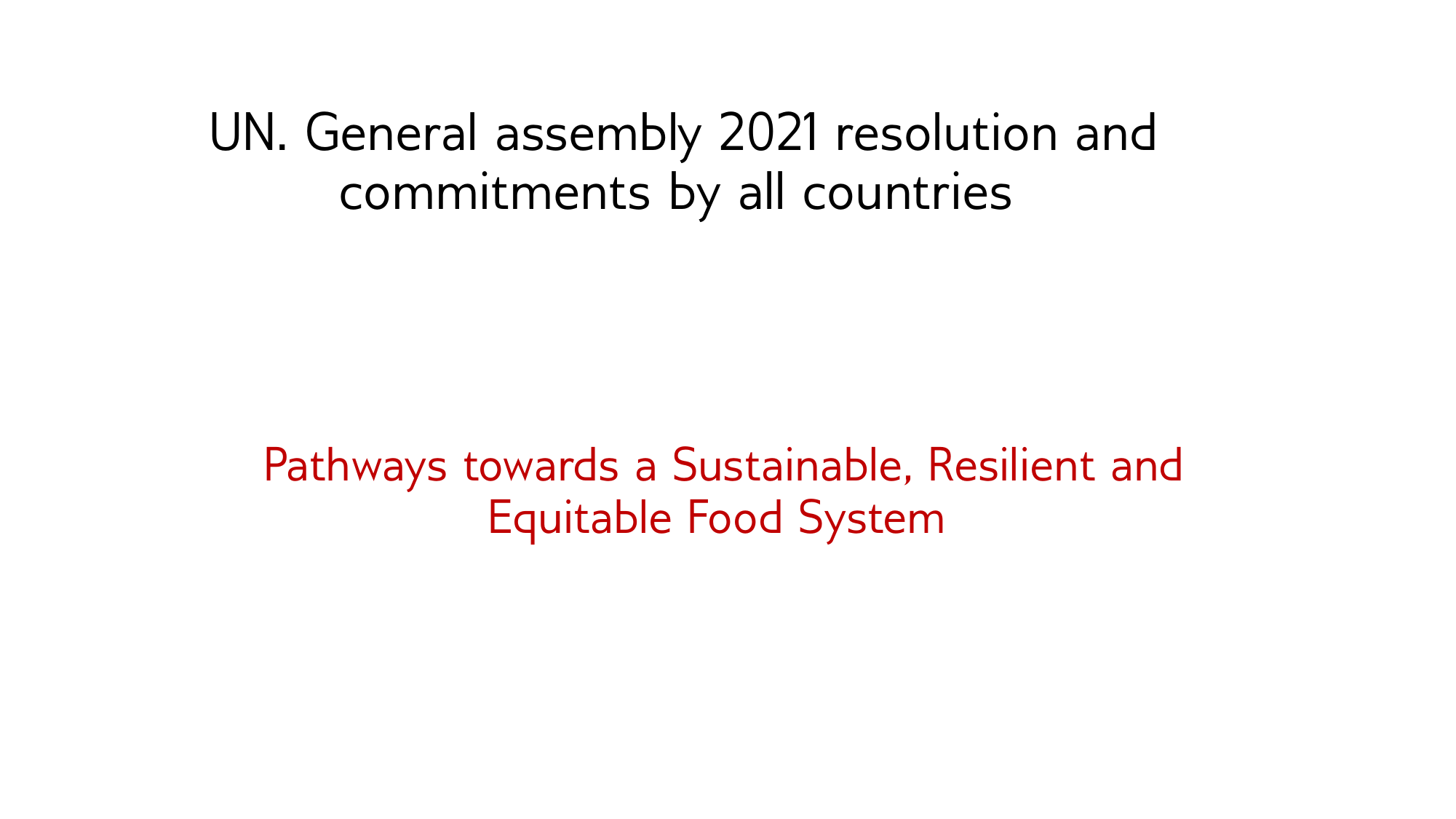

# UN. General assembly 2021 resolution and commitments by all countries
Pathways towards a Sustainable, Resilient and Equitable Food System